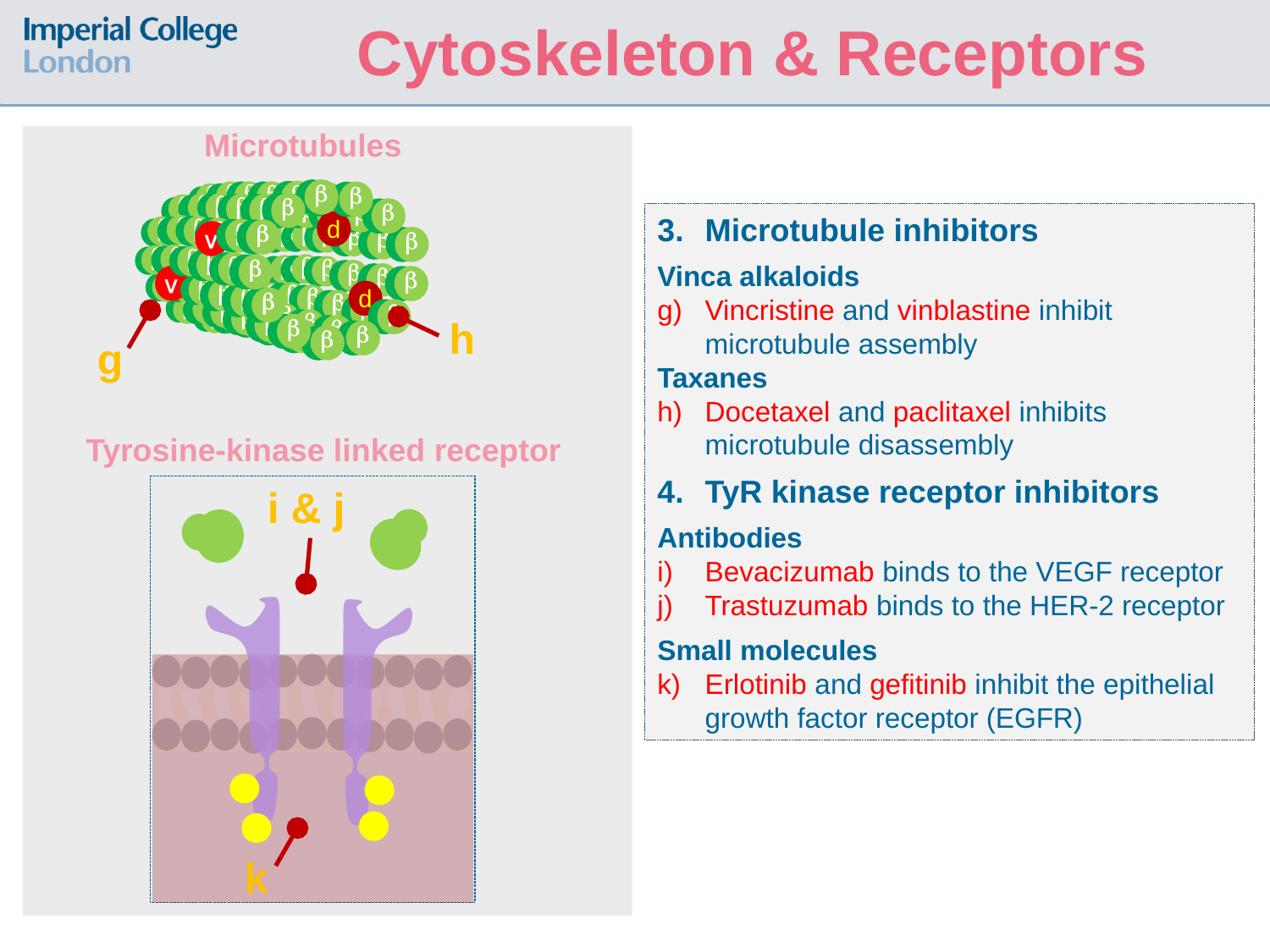

Cytoskeleton & Receptors
Microtubules
β
β
β
β
β
β
β
β
β
β
β
β
β
α
α
α
α
α
α
α
α
α
α
α
α
α
β
β
β
β
β
β
β
β
β
β
β
β
β
α
α
α
α
α
α
α
α
α
α
α
α
α
β
β
β
β
β
β
β
β
β
β
β
β
β
α
α
α
α
α
α
α
α
α
α
α
α
α
β
β
β
β
β
β
β
β
β
β
β
β
β
α
α
α
α
α
α
α
α
α
α
α
α
α
β
β
β
β
β
β
β
β
β
β
β
β
β
α
α
α
α
α
α
α
α
α
α
α
α
α
β
β
β
β
β
β
β
β
β
β
β
β
β
α
α
α
α
α
α
α
α
α
α
α
α
α
Microtubule inhibitors
Vinca alkaloids
Vincristine and vinblastine inhibit microtubule assembly
Taxanes
Docetaxel and paclitaxel inhibits microtubule disassembly
TyR kinase receptor inhibitors
Antibodies
Bevacizumab binds to the VEGF receptor
Trastuzumab binds to the HER-2 receptor
Small molecules
Erlotinib and gefitinib inhibit the epithelial growth factor receptor (EGFR)
d

v
v
d
h
g
Tyrosine-kinase linked receptor
i & j

k